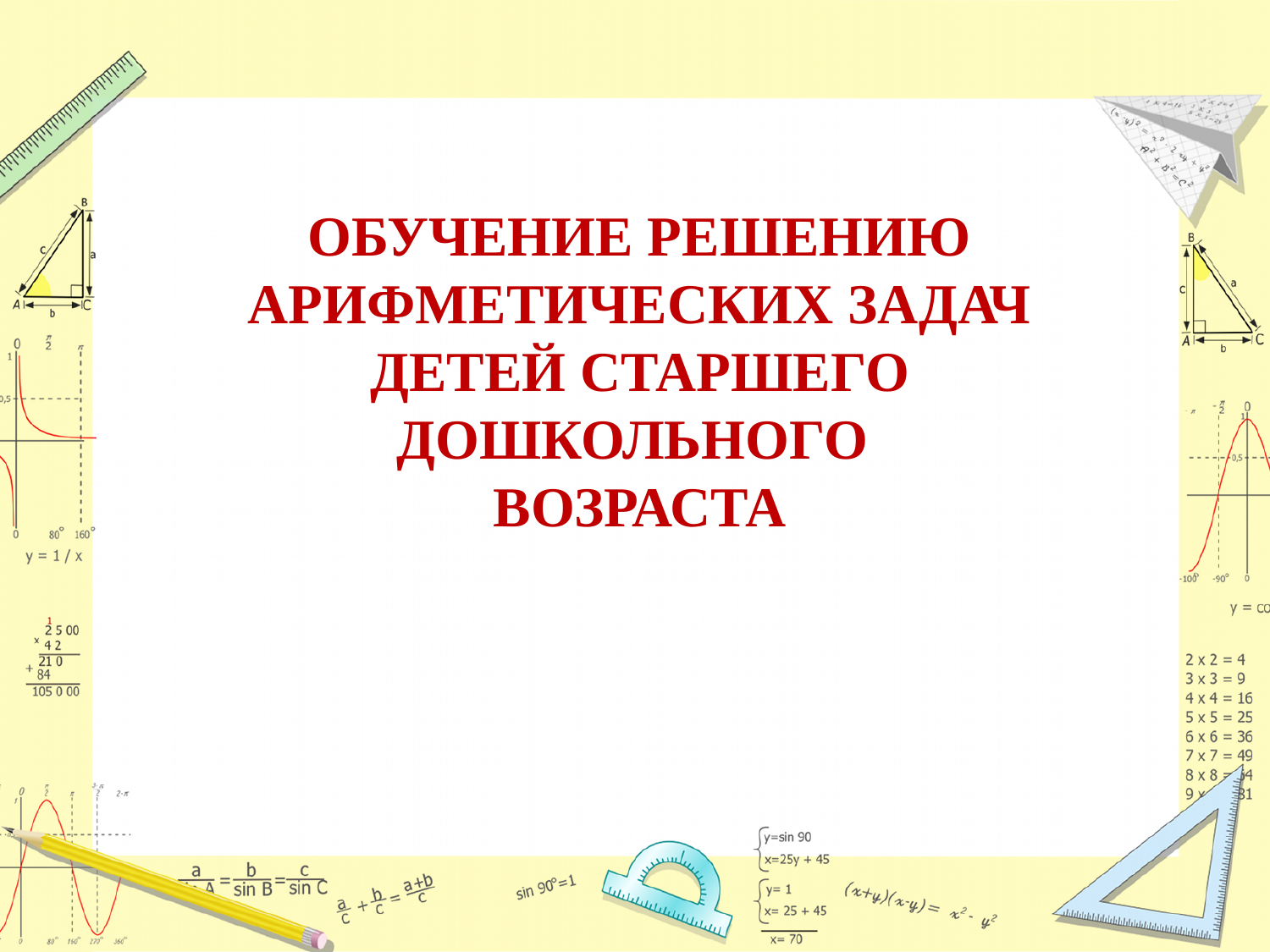

ОБУЧЕНИЕ РЕШЕНИЮ АРИФМЕТИЧЕСКИХ ЗАДАЧ
ДЕТЕЙ СТАРШЕГО ДОШКОЛЬНОГО
ВОЗРАСТА